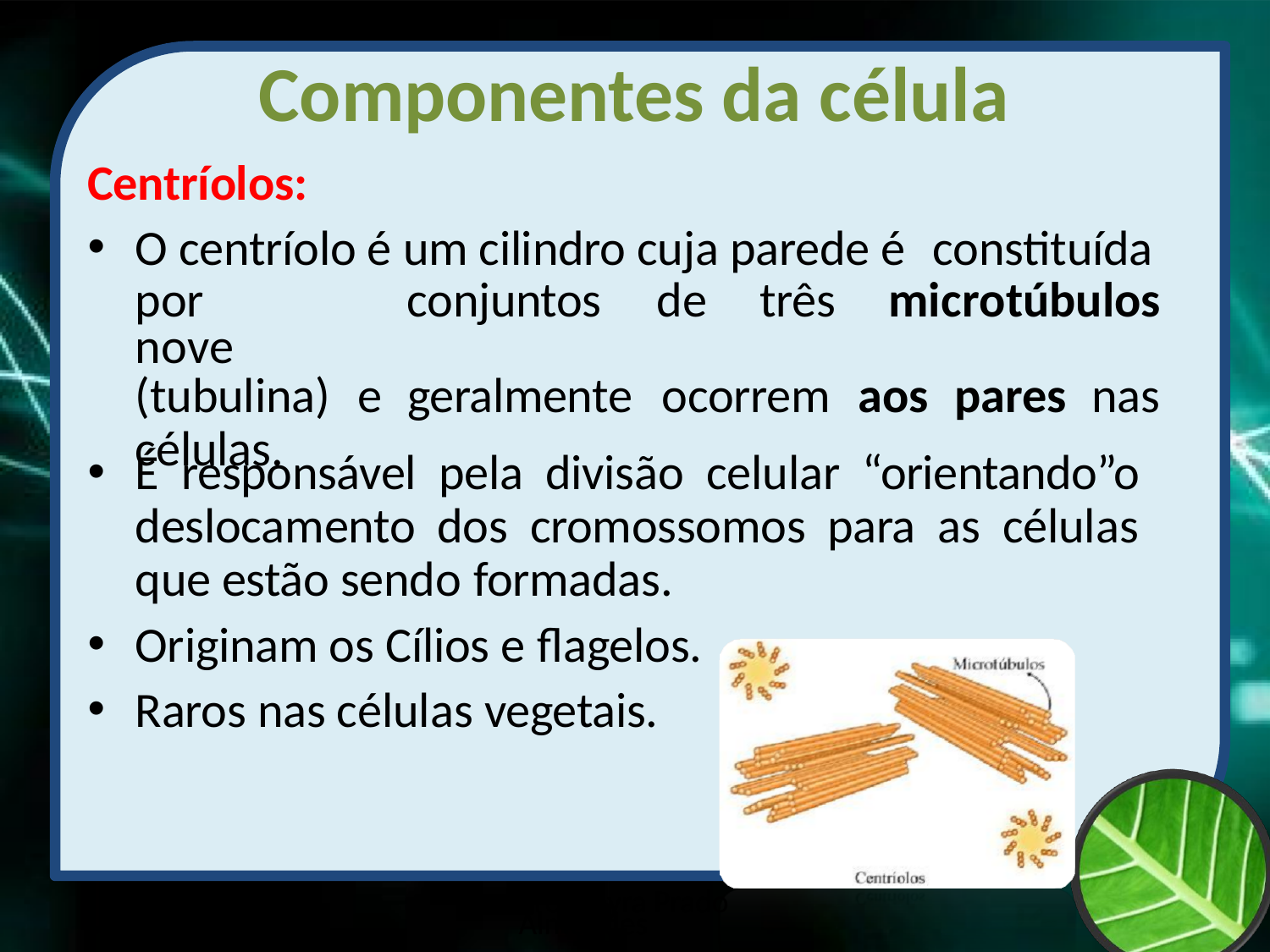

# Componentes da célula
Centríolos:
O centríolo é um cilindro cuja parede é  constituída
| por nove |  | conjuntos | de três | microtúbulos |
| --- | --- | --- | --- | --- |
| (tubulina) | e | geralmente | ocorrem | aos pares nas |
| células. |  |  |  |  |
É responsável pela divisão celular “orientando”o  deslocamento dos cromossomos para as células  que estão sendo formadas.
Originam os Cílios e flagelos.
Raros nas células vegetais.

Prof Zayra Prado Almondes